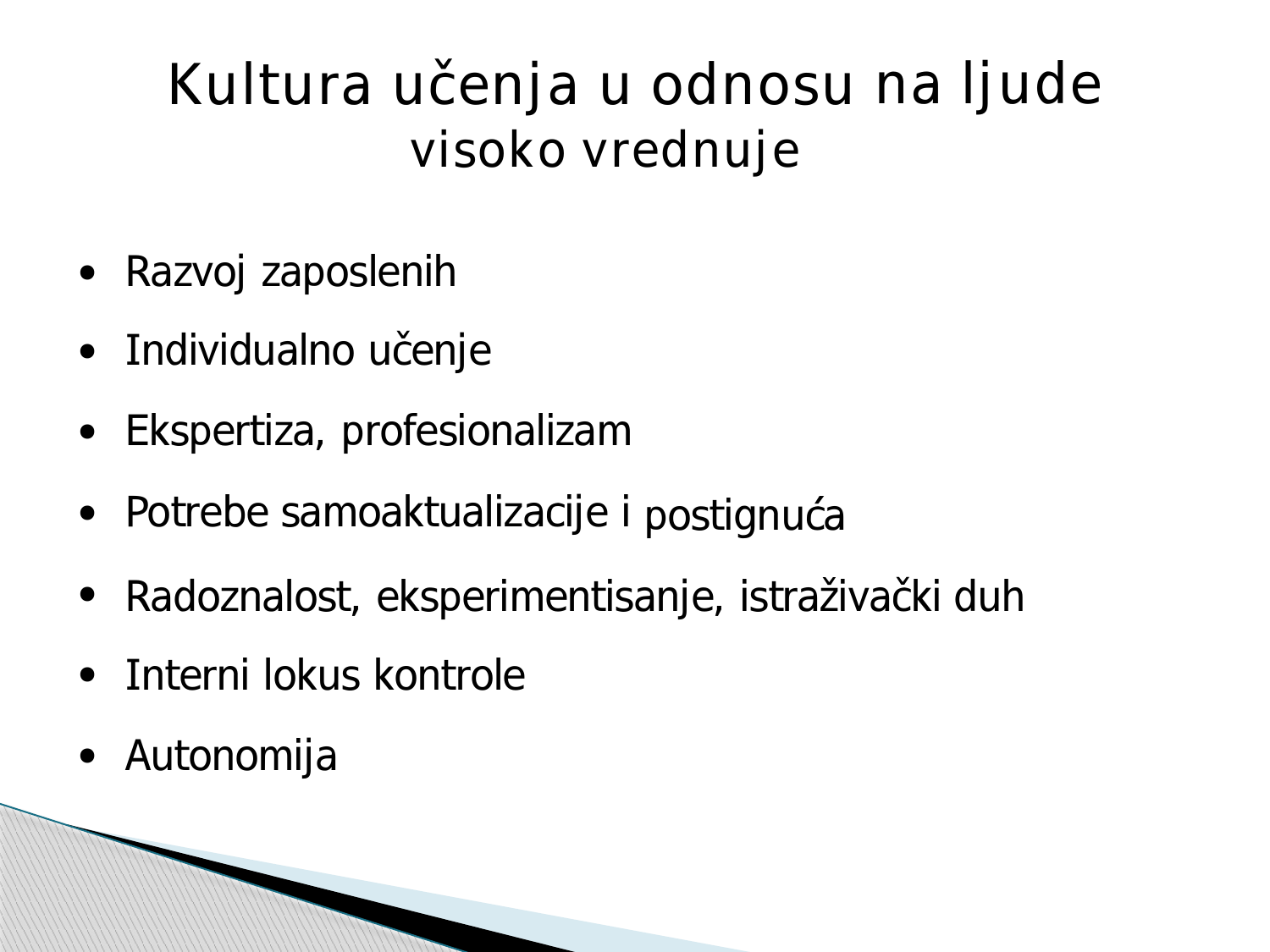

Kultura učenja u odnosu
visoko vrednuje
na
ljude
•
•
•
•
•
•
•
Razvoj zaposlenih
Individualno učenje
Ekspertiza, profesionalizam
Potrebe samoaktualizacije i
postignuća
Radoznalost, eksperimentisanje, istraživački
Interni lokus kontrole
Autonomija
duh